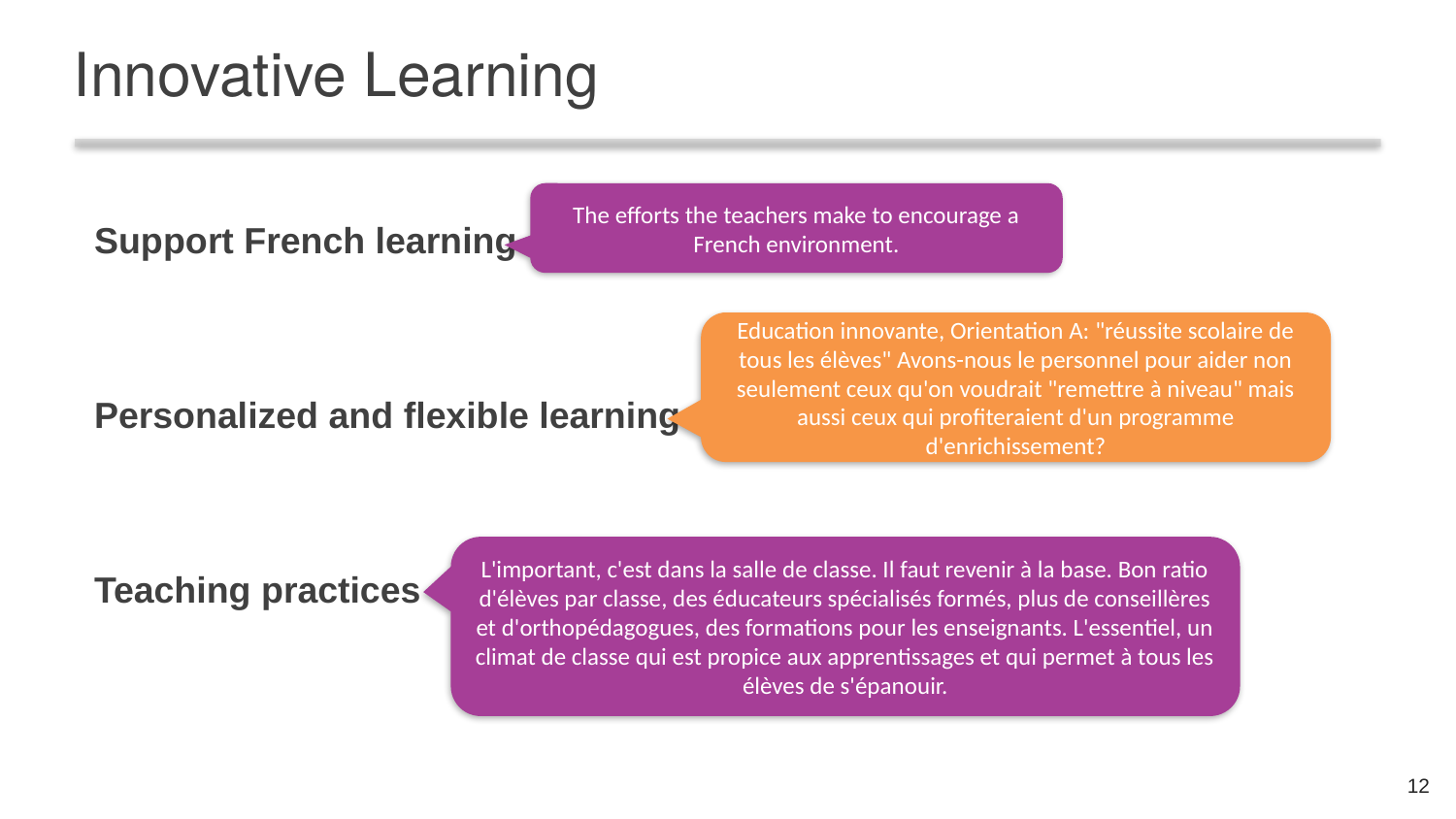

Innovative Learning

Support French learning

Personalized and flexible learning

Teaching practices

The efforts the teachers make to encourage a French environment.
Education innovante, Orientation A: "réussite scolaire de tous les élèves" Avons-nous le personnel pour aider non seulement ceux qu'on voudrait "remettre à niveau" mais aussi ceux qui profiteraient d'un programme d'enrichissement?
L'important, c'est dans la salle de classe. Il faut revenir à la base. Bon ratio d'élèves par classe, des éducateurs spécialisés formés, plus de conseillères et d'orthopédagogues, des formations pour les enseignants. L'essentiel, un climat de classe qui est propice aux apprentissages et qui permet à tous les élèves de s'épanouir.